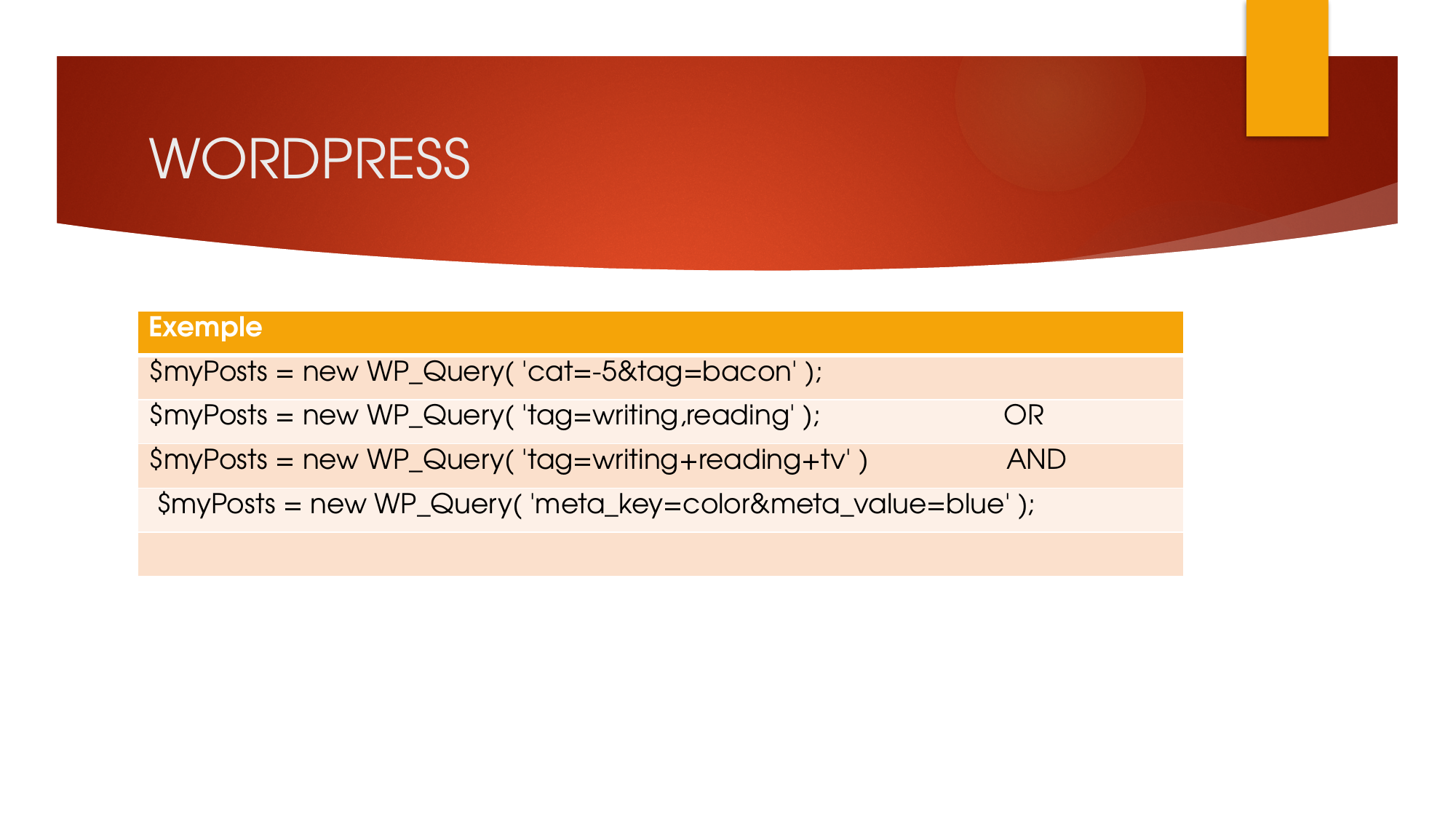

# WORDPRESS
| Exemple |
| --- |
| $myPosts = new WP\_Query( 'cat=-5&tag=bacon' ); |
| $myPosts = new WP\_Query( 'tag=writing,reading' ); OR |
| $myPosts = new WP\_Query( 'tag=writing+reading+tv' ) AND |
| $myPosts = new WP\_Query( 'meta\_key=color&meta\_value=blue' ); |
|  |